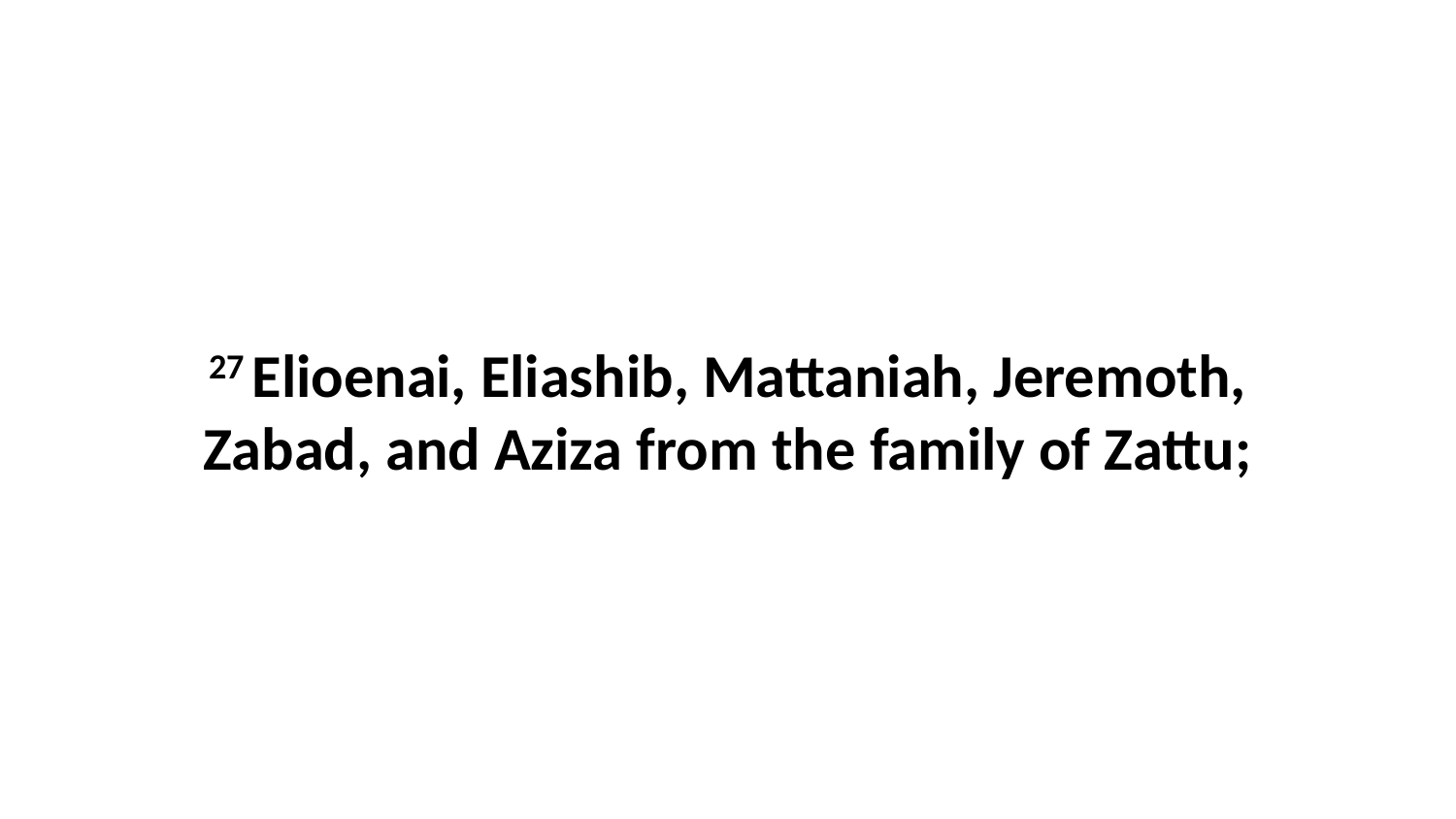

27 Elioenai, Eliashib, Mattaniah, Jeremoth, Zabad, and Aziza from the family of Zattu;